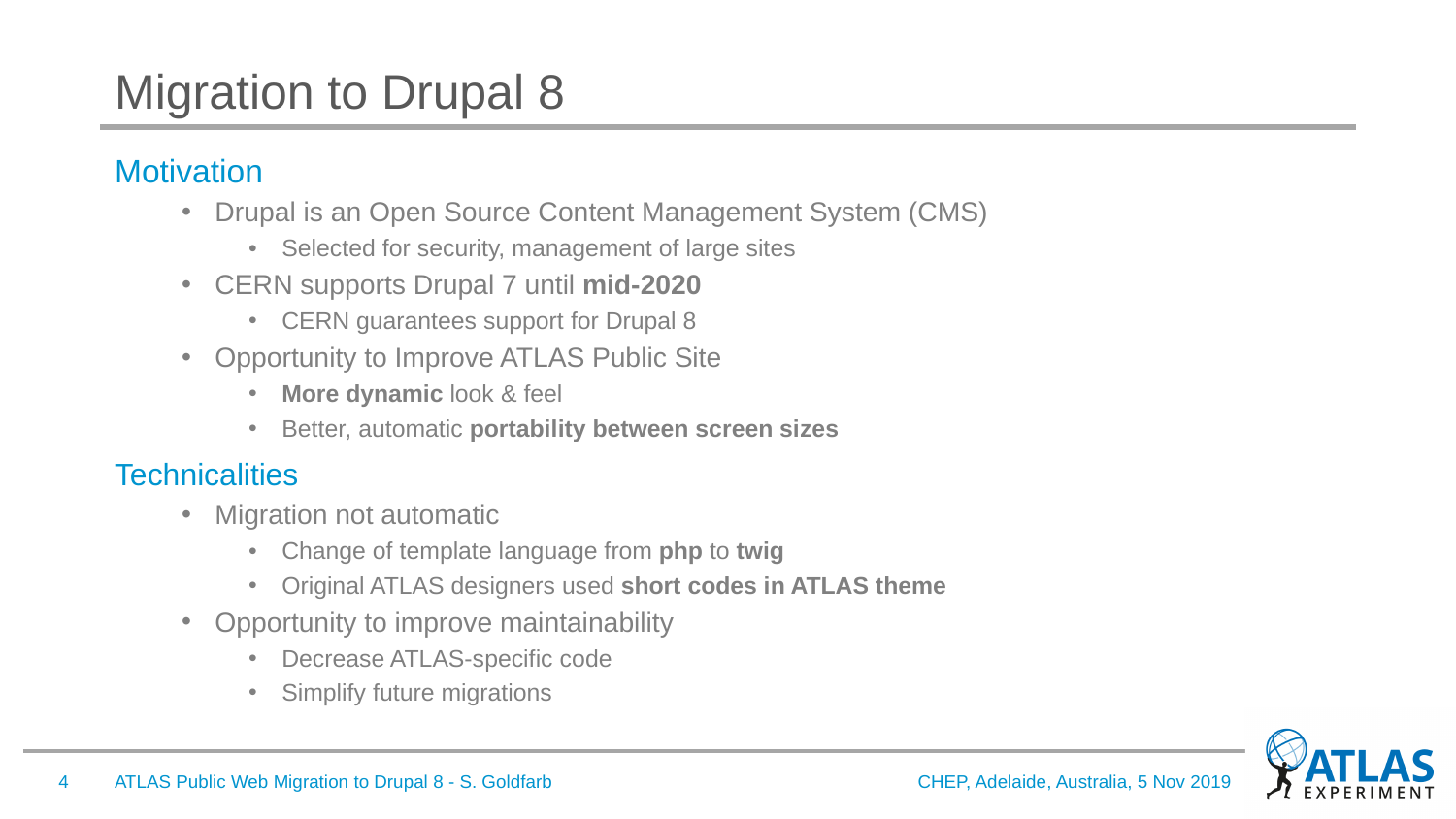

# Migration to Drupal 8
Motivation
Drupal is an Open Source Content Management System (CMS)
Selected for security, management of large sites
CERN supports Drupal 7 until mid-2020
CERN guarantees support for Drupal 8
Opportunity to Improve ATLAS Public Site
More dynamic look & feel
Better, automatic portability between screen sizes
Technicalities
Migration not automatic
Change of template language from php to twig
Original ATLAS designers used short codes in ATLAS theme
Opportunity to improve maintainability
Decrease ATLAS-specific code
Simplify future migrations
4
ATLAS Public Web Migration to Drupal 8 - S. Goldfarb
CHEP, Adelaide, Australia, 5 Nov 2019